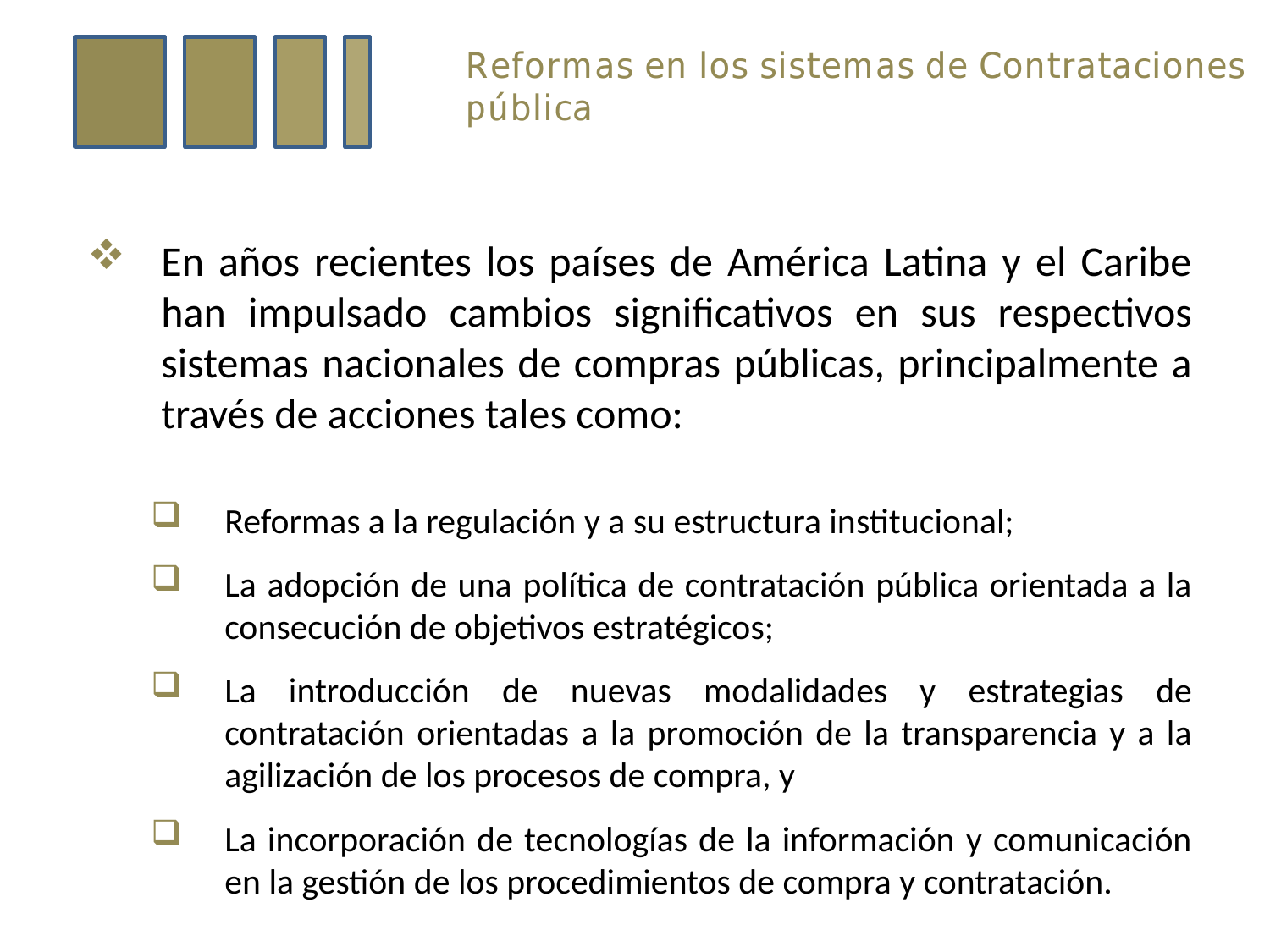

Reformas en los sistemas de Contrataciones pública

En años recientes los países de América Latina y el Caribe han impulsado cambios significativos en sus respectivos sistemas nacionales de compras públicas, principalmente a través de acciones tales como:

Reformas a la regulación y a su estructura institucional;
La adopción de una política de contratación pública orientada a la consecución de objetivos estratégicos;
La introducción de nuevas modalidades y estrategias de contratación orientadas a la promoción de la transparencia y a la agilización de los procesos de compra, y
La incorporación de tecnologías de la información y comunicación en la gestión de los procedimientos de compra y contratación.